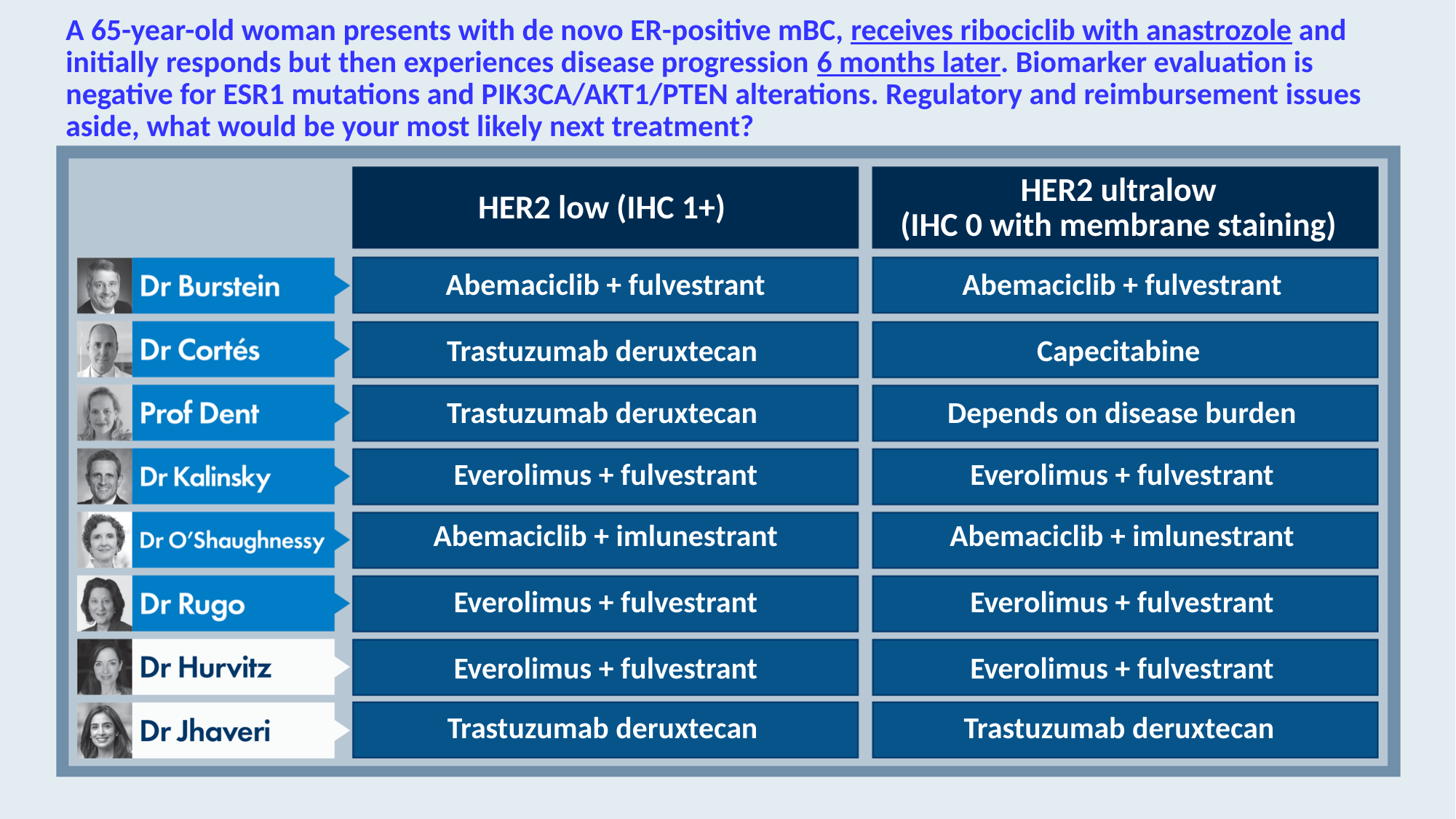

# A 65-year-old woman presents with de novo ER-positive mBC, receives ribociclib with anastrozole and initially responds but then experiences disease progression 6 months later. Biomarker evaluation is negative for ESR1 mutations and PIK3CA/AKT1/PTEN alterations. Regulatory and reimbursement issues aside, what would be your most likely next treatment?
HER2 low (IHC 1+)
HER2 ultralow
(IHC 0 with membrane staining)
Abemaciclib + fulvestrant
Abemaciclib + fulvestrant
Trastuzumab deruxtecan
Capecitabine
Trastuzumab deruxtecan
Depends on disease burden
Everolimus + fulvestrant
Everolimus + fulvestrant
Abemaciclib + imlunestrant
Abemaciclib + imlunestrant
Everolimus + fulvestrant
Everolimus + fulvestrant
Everolimus + fulvestrant
Everolimus + fulvestrant
Trastuzumab deruxtecan
Trastuzumab deruxtecan